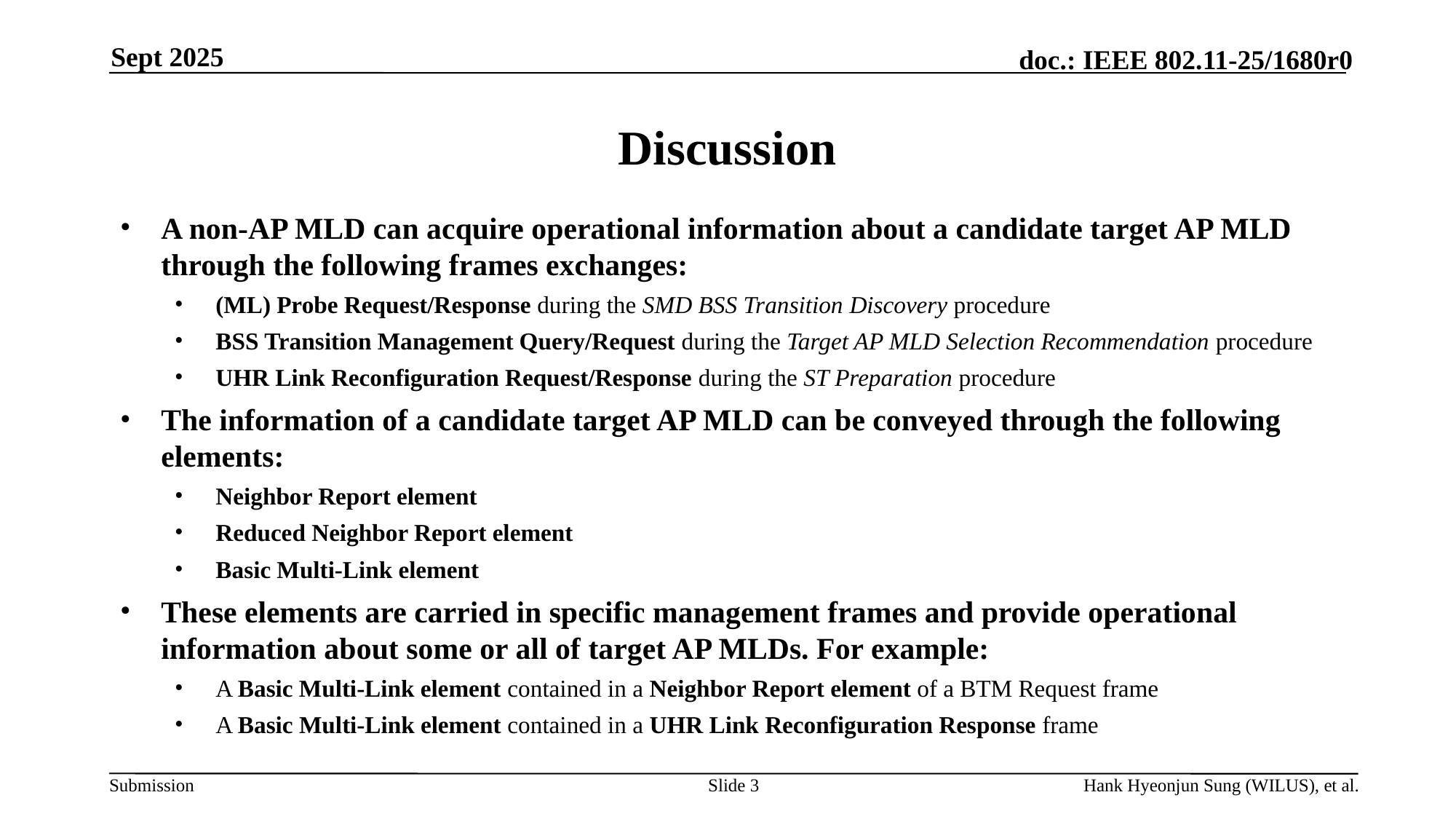

Sept 2025
# Discussion
A non-AP MLD can acquire operational information about a candidate target AP MLD through the following frames exchanges:
(ML) Probe Request/Response during the SMD BSS Transition Discovery procedure
BSS Transition Management Query/Request during the Target AP MLD Selection Recommendation procedure
UHR Link Reconfiguration Request/Response during the ST Preparation procedure
The information of a candidate target AP MLD can be conveyed through the following elements:
Neighbor Report element
Reduced Neighbor Report element
Basic Multi-Link element
These elements are carried in specific management frames and provide operational information about some or all of target AP MLDs. For example:
A Basic Multi-Link element contained in a Neighbor Report element of a BTM Request frame
A Basic Multi-Link element contained in a UHR Link Reconfiguration Response frame
Slide 3
Hank Hyeonjun Sung (WILUS), et al.